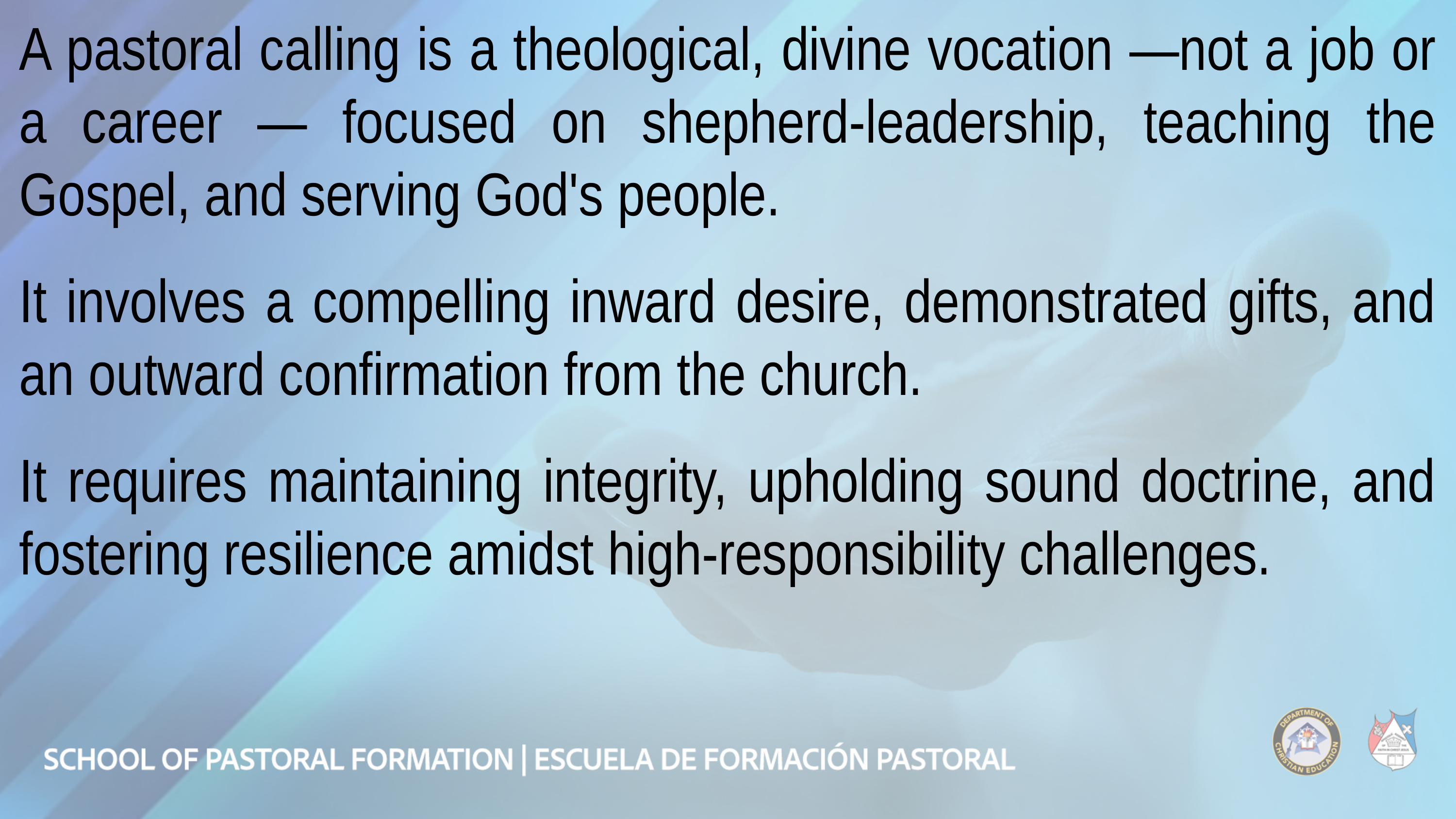

A pastoral calling is a theological, divine vocation —not a job or a career — focused on shepherd-leadership, teaching the Gospel, and serving God's people.

It involves a compelling inward desire, demonstrated gifts, and an outward confirmation from the church.

It requires maintaining integrity, upholding sound doctrine, and fostering resilience amidst high-responsibility challenges.